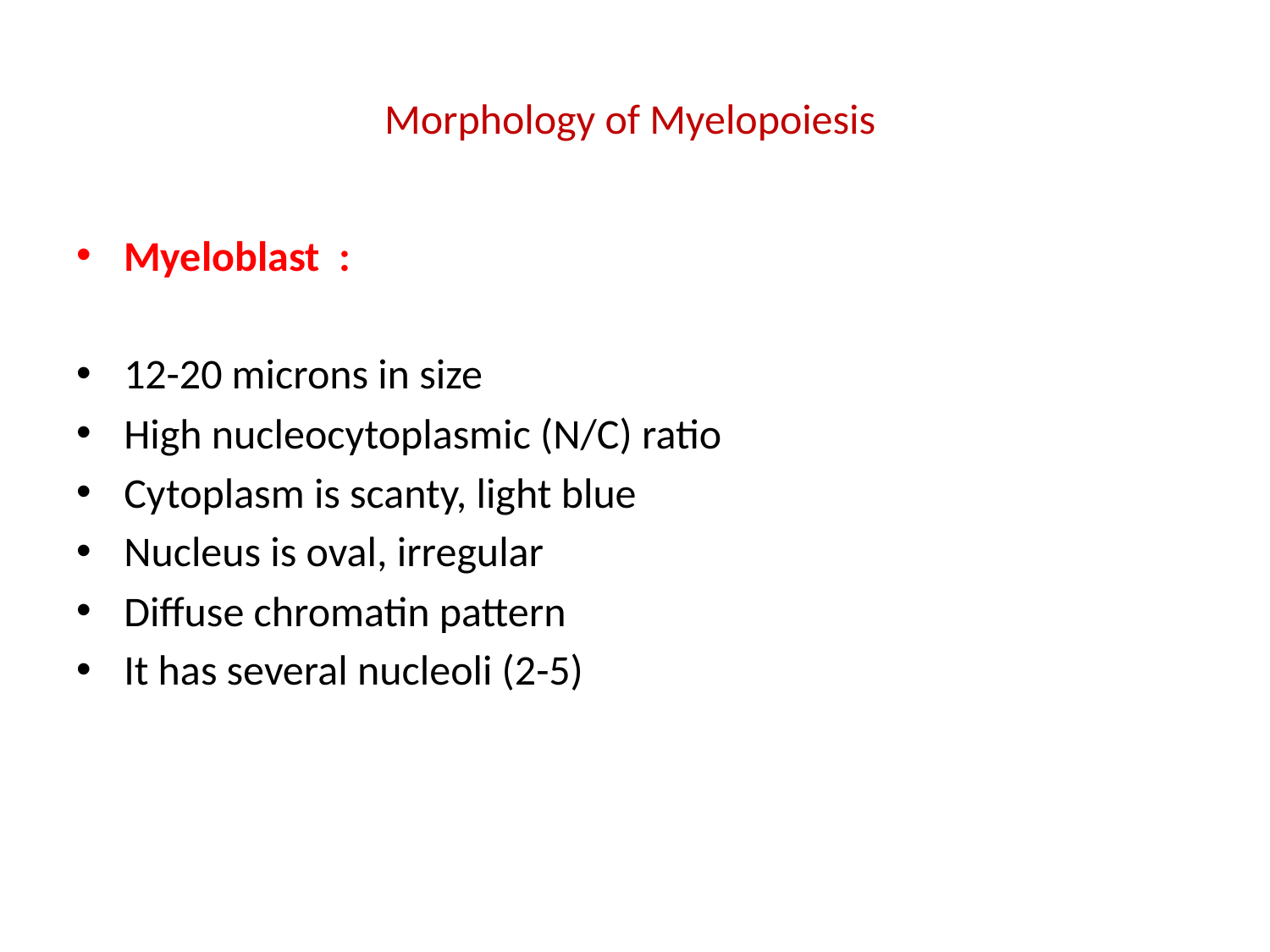

# Morphology of Myelopoiesis
Myeloblast  :

12-20 microns in size
High nucleocytoplasmic (N/C) ratio
Cytoplasm is scanty, light blue
Nucleus is oval, irregular
Diffuse chromatin pattern
It has several nucleoli (2-5)